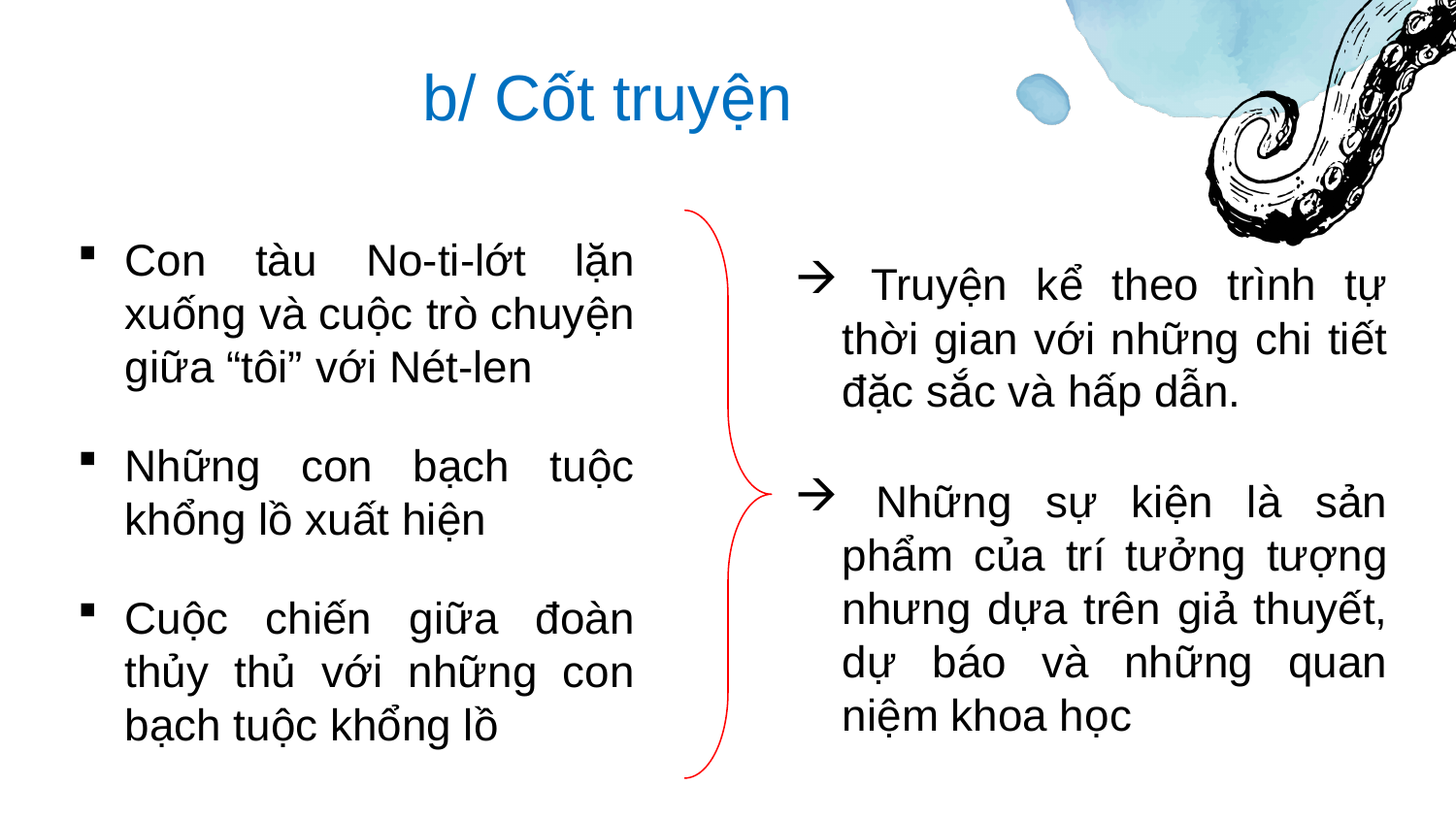

b/ Cốt truyện

Con tàu No-ti-lớt lặn xuống và cuộc trò chuyện giữa “tôi” với Nét-len
 Truyện kể theo trình tự thời gian với những chi tiết đặc sắc và hấp dẫn.
Những con bạch tuộc khổng lồ xuất hiện

 Những sự kiện là sản phẩm của trí tưởng tượng nhưng dựa trên giả thuyết, dự báo và những quan niệm khoa học
Cuộc chiến giữa đoàn thủy thủ với những con bạch tuộc khổng lồ